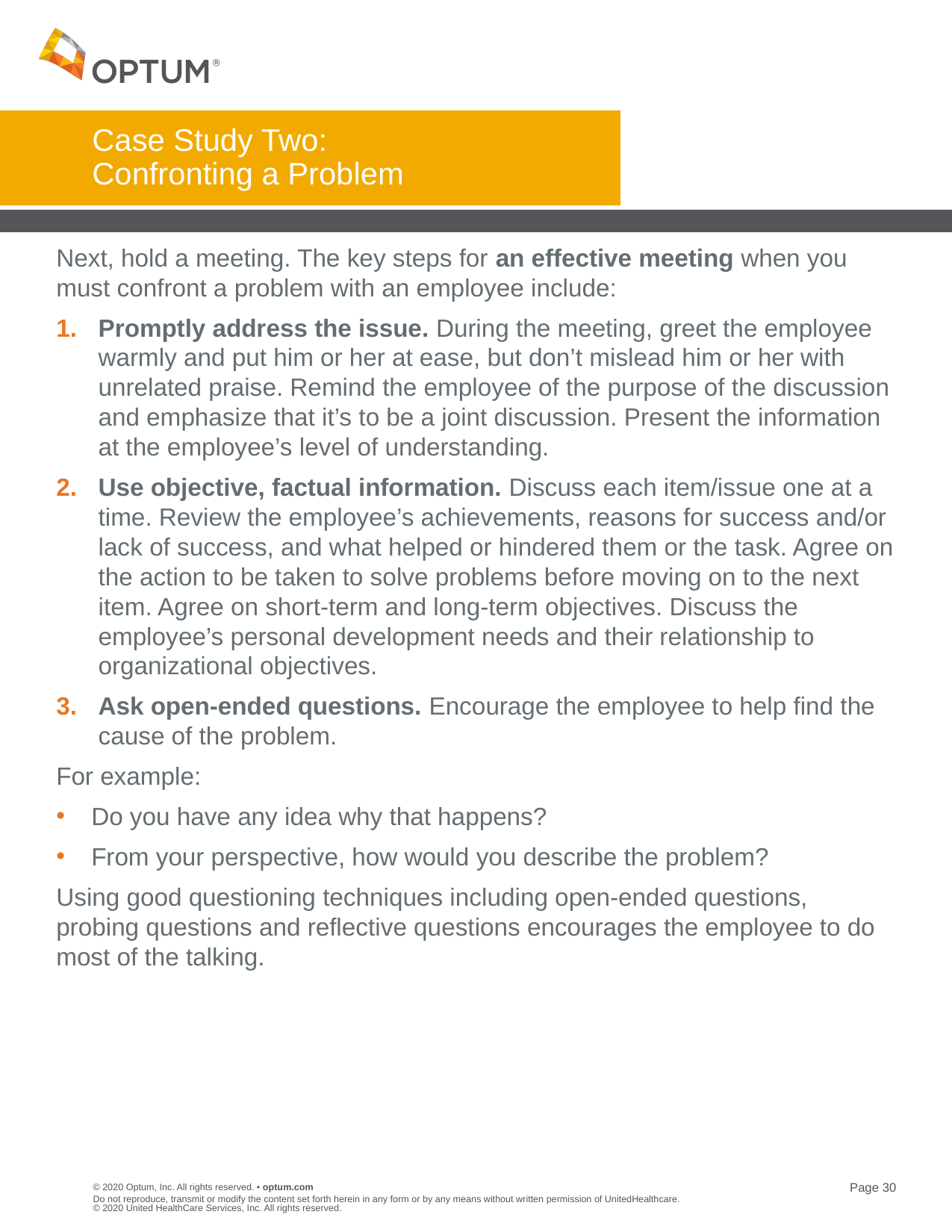

# Case Study Two: Confronting a Problem
Next, hold a meeting. The key steps for an effective meeting when you must confront a problem with an employee include:
Promptly address the issue. During the meeting, greet the employee warmly and put him or her at ease, but don’t mislead him or her with unrelated praise. Remind the employee of the purpose of the discussion and emphasize that it’s to be a joint discussion. Present the information at the employee’s level of understanding.
Use objective, factual information. Discuss each item/issue one at a time. Review the employee’s achievements, reasons for success and/or lack of success, and what helped or hindered them or the task. Agree on the action to be taken to solve problems before moving on to the next item. Agree on short-term and long-term objectives. Discuss the employee’s personal development needs and their relationship to organizational objectives.
Ask open-ended questions. Encourage the employee to help find the cause of the problem.
For example:
Do you have any idea why that happens?
From your perspective, how would you describe the problem?
Using good questioning techniques including open-ended questions, probing questions and reflective questions encourages the employee to do most of the talking.
Do not reproduce, transmit or modify the content set forth herein in any form or by any means without written permission of UnitedHealthcare. © 2020 United HealthCare Services, Inc. All rights reserved.